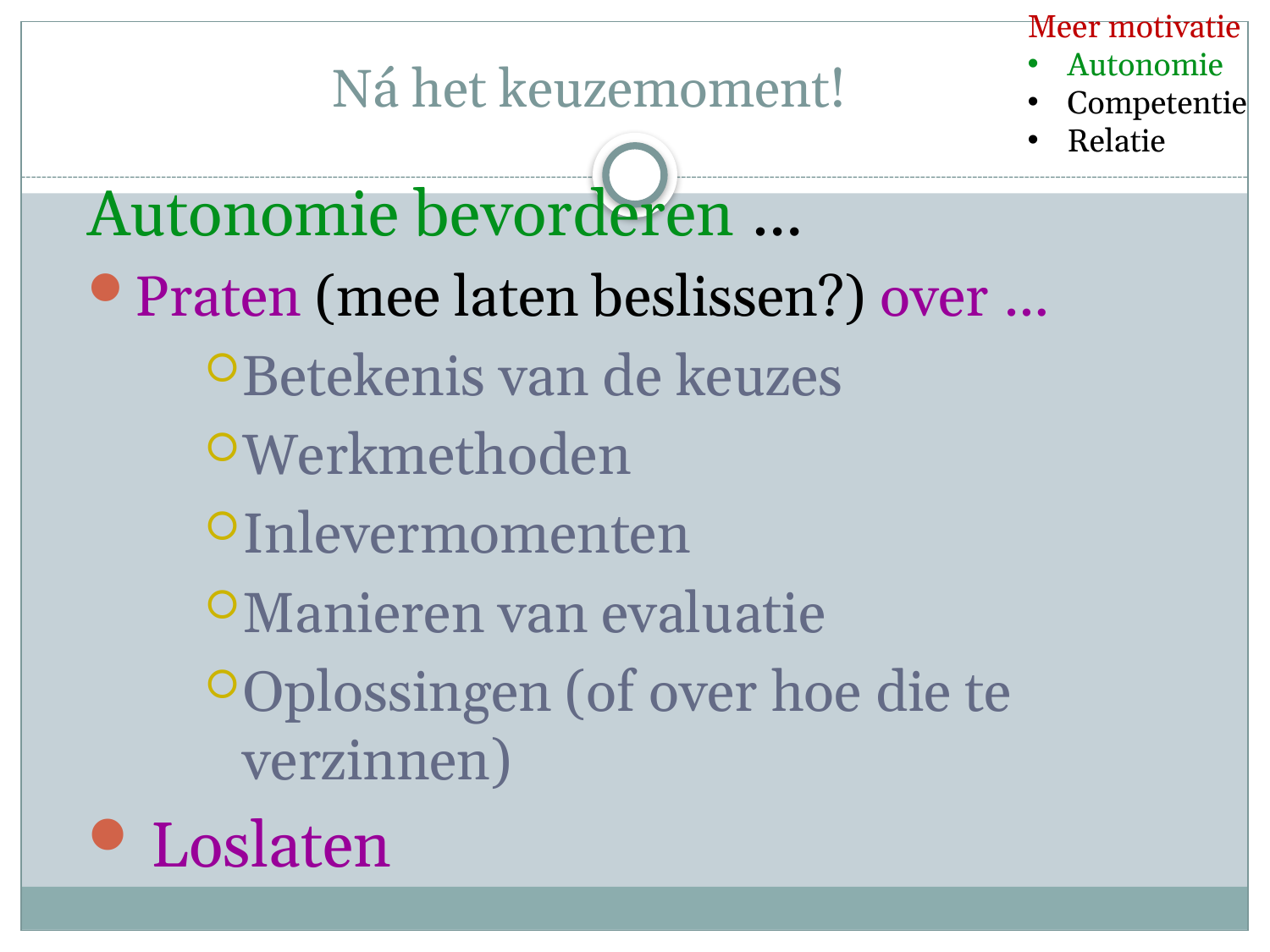

Meer motivatie
Autonomie
Competentie
Relatie
# Ná het keuzemoment!
Autonomie bevorderen …
Praten (mee laten beslissen?) over …
Betekenis van de keuzes
Werkmethoden
Inlevermomenten
Manieren van evaluatie
Oplossingen (of over hoe die te verzinnen)
Loslaten